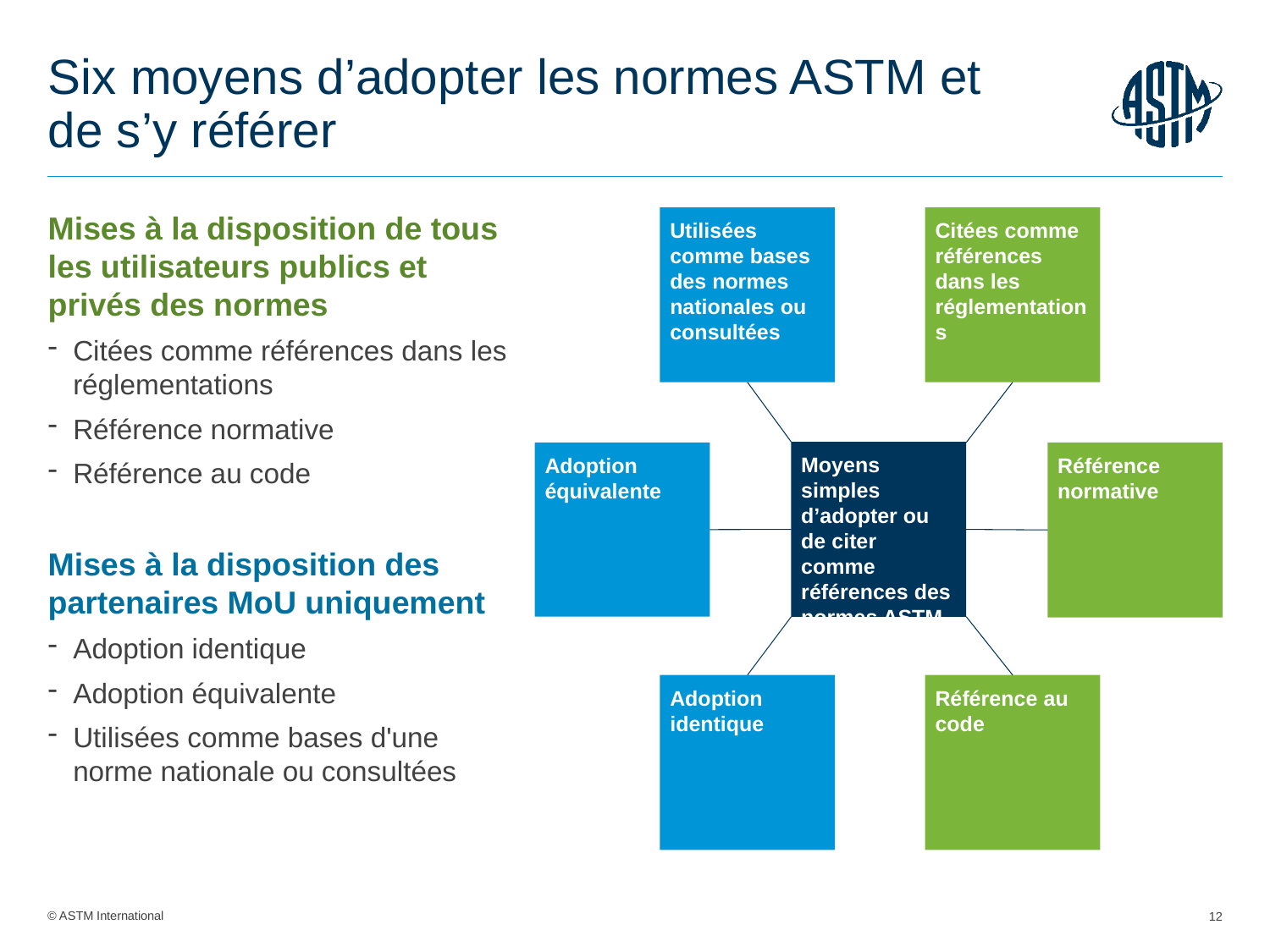

# Six moyens d’adopter les normes ASTM et de s’y référer
Utilisées comme bases des normes nationales ou consultées
Citées comme références dans les réglementations
Mises à la disposition de tous les utilisateurs publics et privés des normes
Citées comme références dans les réglementations
Référence normative
Référence au code

Mises à la disposition des partenaires MoU uniquement
Adoption identique
Adoption équivalente
Utilisées comme bases d'une norme nationale ou consultées
Moyens simples d’adopter ou de citer comme références des normes ASTM internationales
Référence normative
Adoption équivalente
Adoption identique
Référence au code
12